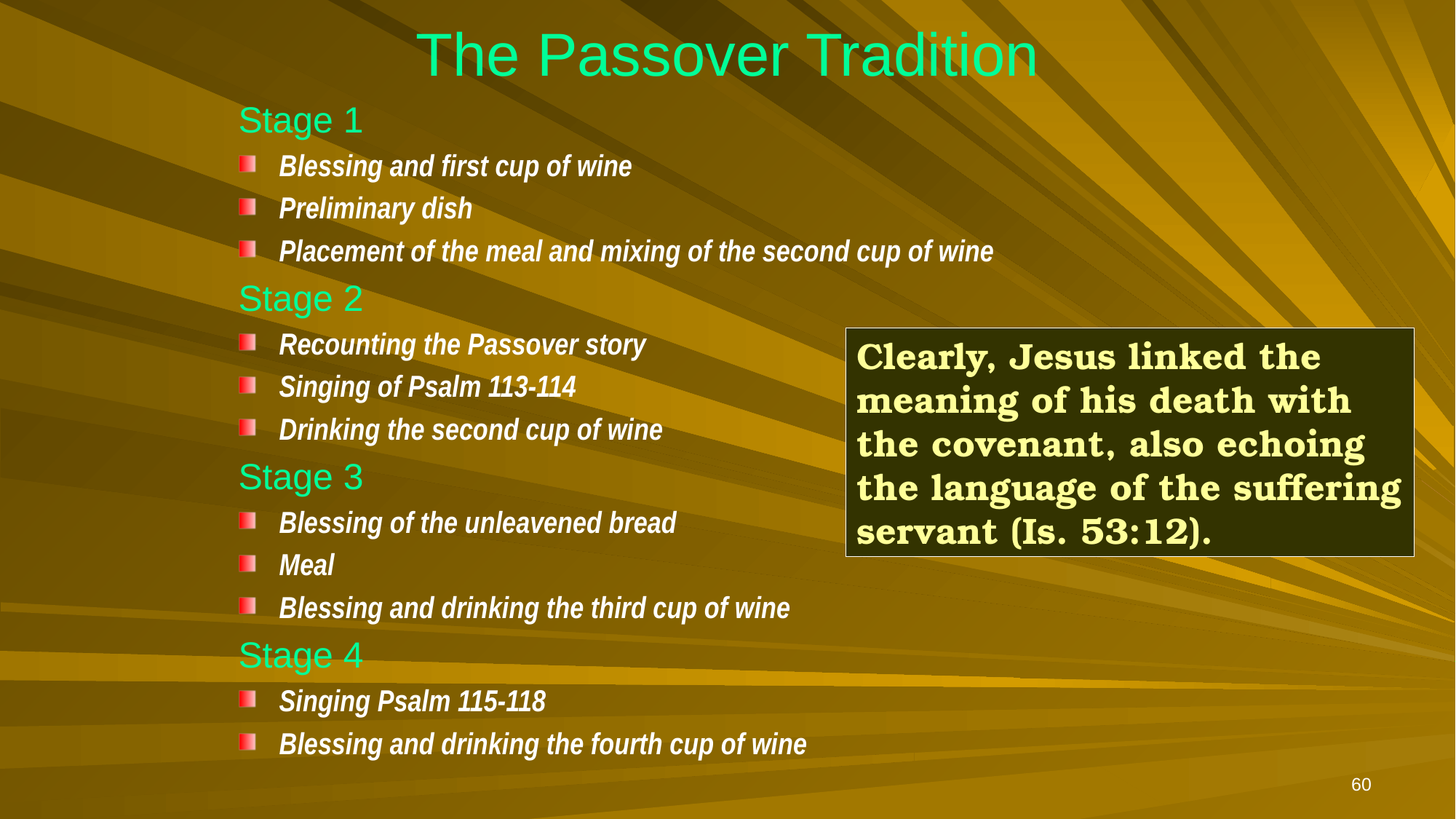

# The Passover Tradition
Stage 1
Blessing and first cup of wine
Preliminary dish
Placement of the meal and mixing of the second cup of wine
Stage 2
Recounting the Passover story
Singing of Psalm 113-114
Drinking the second cup of wine
Stage 3
Blessing of the unleavened bread
Meal
Blessing and drinking the third cup of wine
Stage 4
Singing Psalm 115-118
Blessing and drinking the fourth cup of wine
Clearly, Jesus linked the meaning of his death with the covenant, also echoing the language of the suffering servant (Is. 53:12).
60